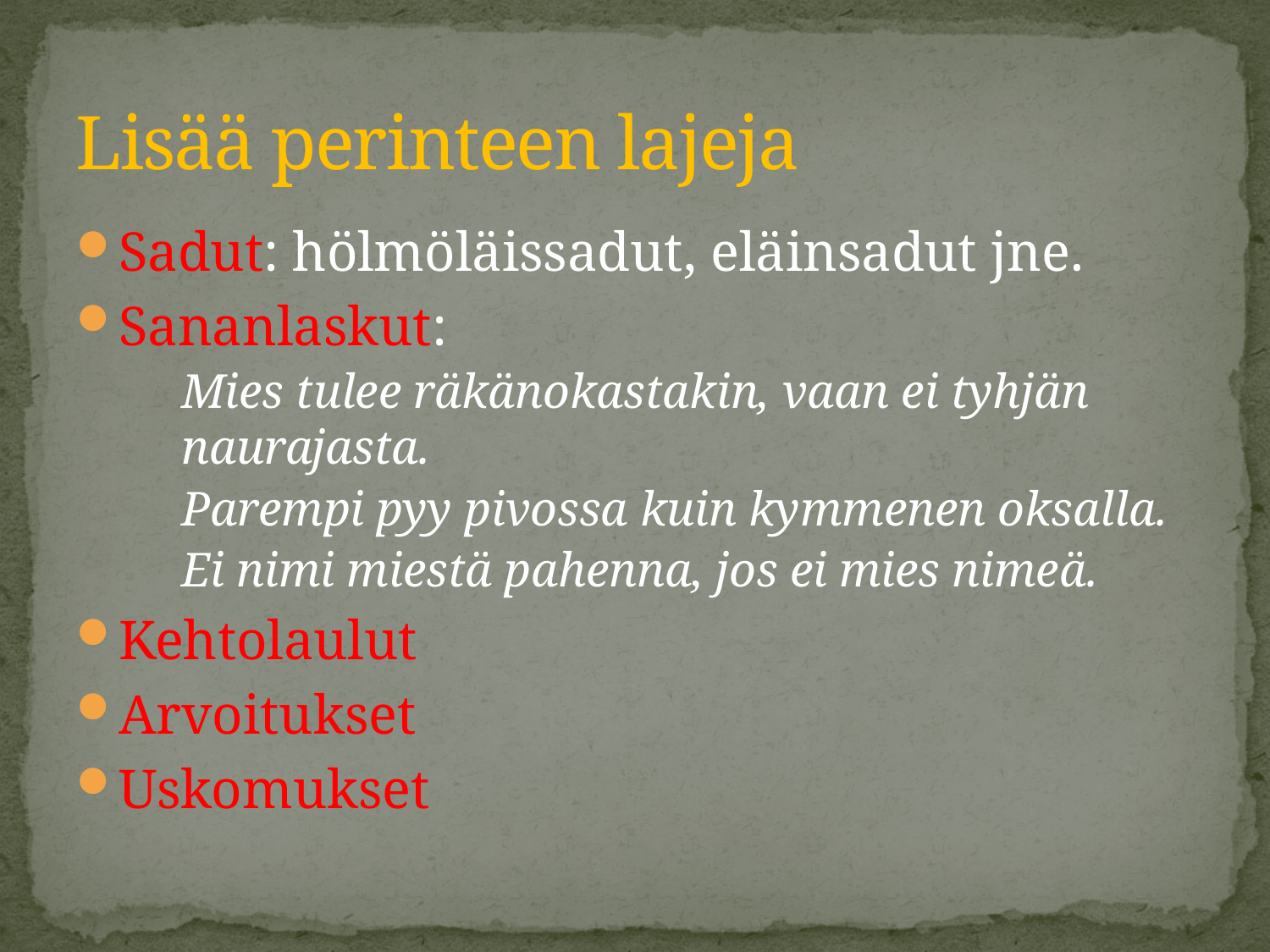

# Lisää perinteen lajeja
Sadut: hölmöläissadut, eläinsadut jne.
Sananlaskut:
	Mies tulee räkänokastakin, vaan ei tyhjän naurajasta.
	Parempi pyy pivossa kuin kymmenen oksalla.
	Ei nimi miestä pahenna, jos ei mies nimeä.
Kehtolaulut
Arvoitukset
Uskomukset